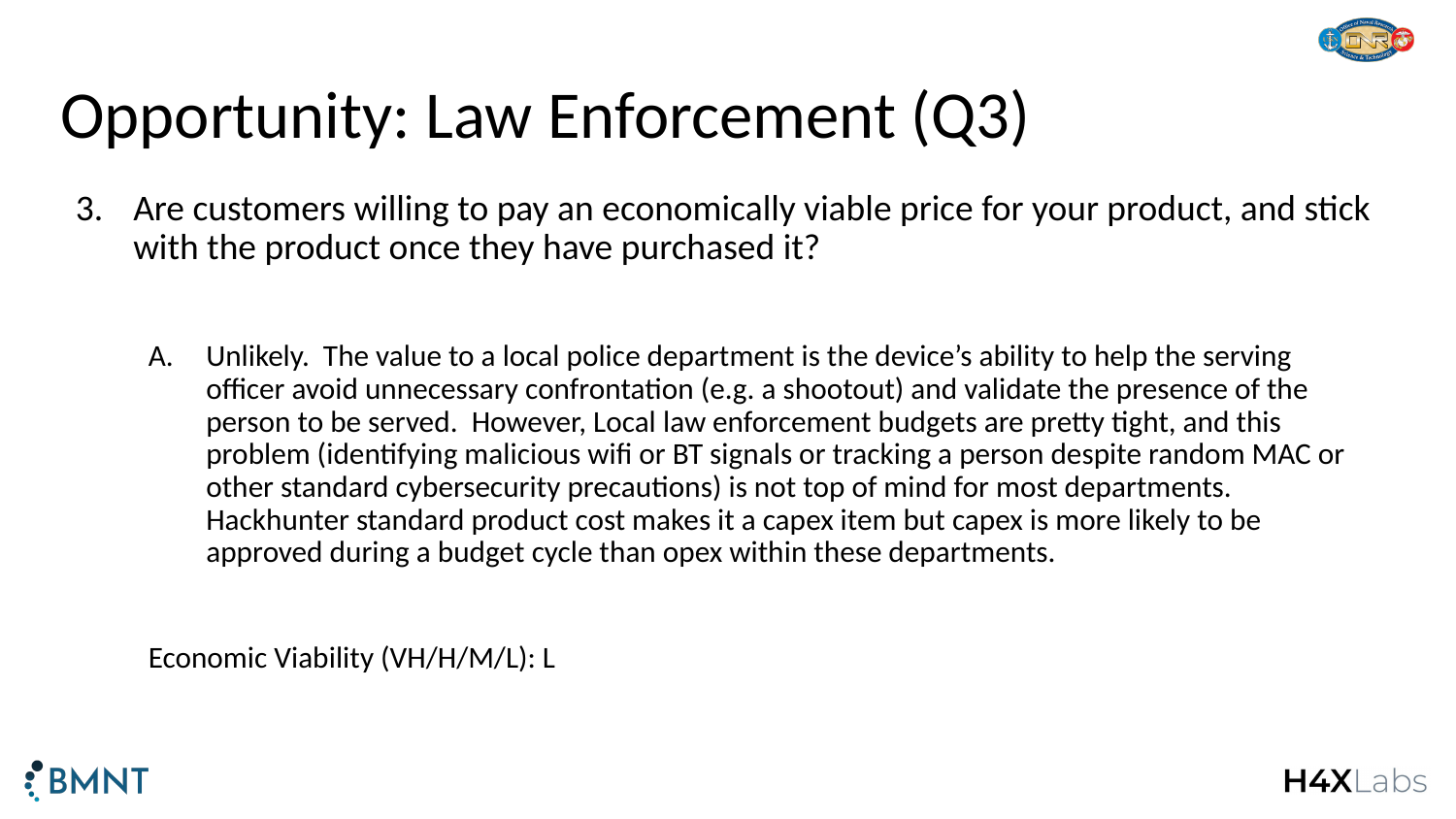

# Opportunity: Law Enforcement (Q3)
Are customers willing to pay an economically viable price for your product, and stick with the product once they have purchased it?

Unlikely.  The value to a local police department is the device’s ability to help the serving officer avoid unnecessary confrontation (e.g. a shootout) and validate the presence of the person to be served.  However, Local law enforcement budgets are pretty tight, and this problem (identifying malicious wifi or BT signals or tracking a person despite random MAC or other standard cybersecurity precautions) is not top of mind for most departments.  Hackhunter standard product cost makes it a capex item but capex is more likely to be approved during a budget cycle than opex within these departments.

Economic Viability (VH/H/M/L): L